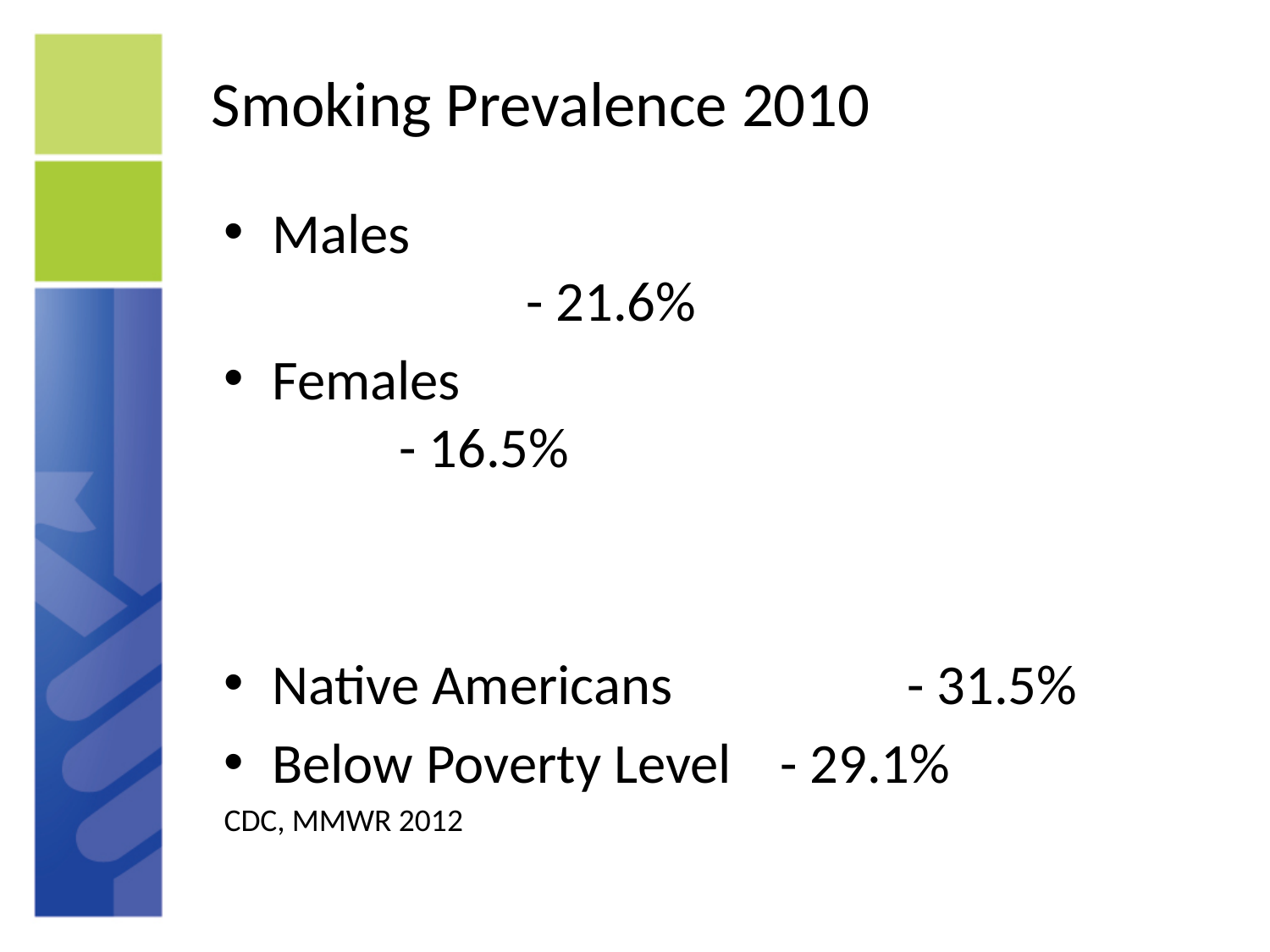

# Smoking Prevalence 2010
Males	 				 		- 21.6%
Females 				 		- 16.5%

Native Americans 		- 31.5%
Below Poverty Level 	- 29.1%
CDC, MMWR 2012